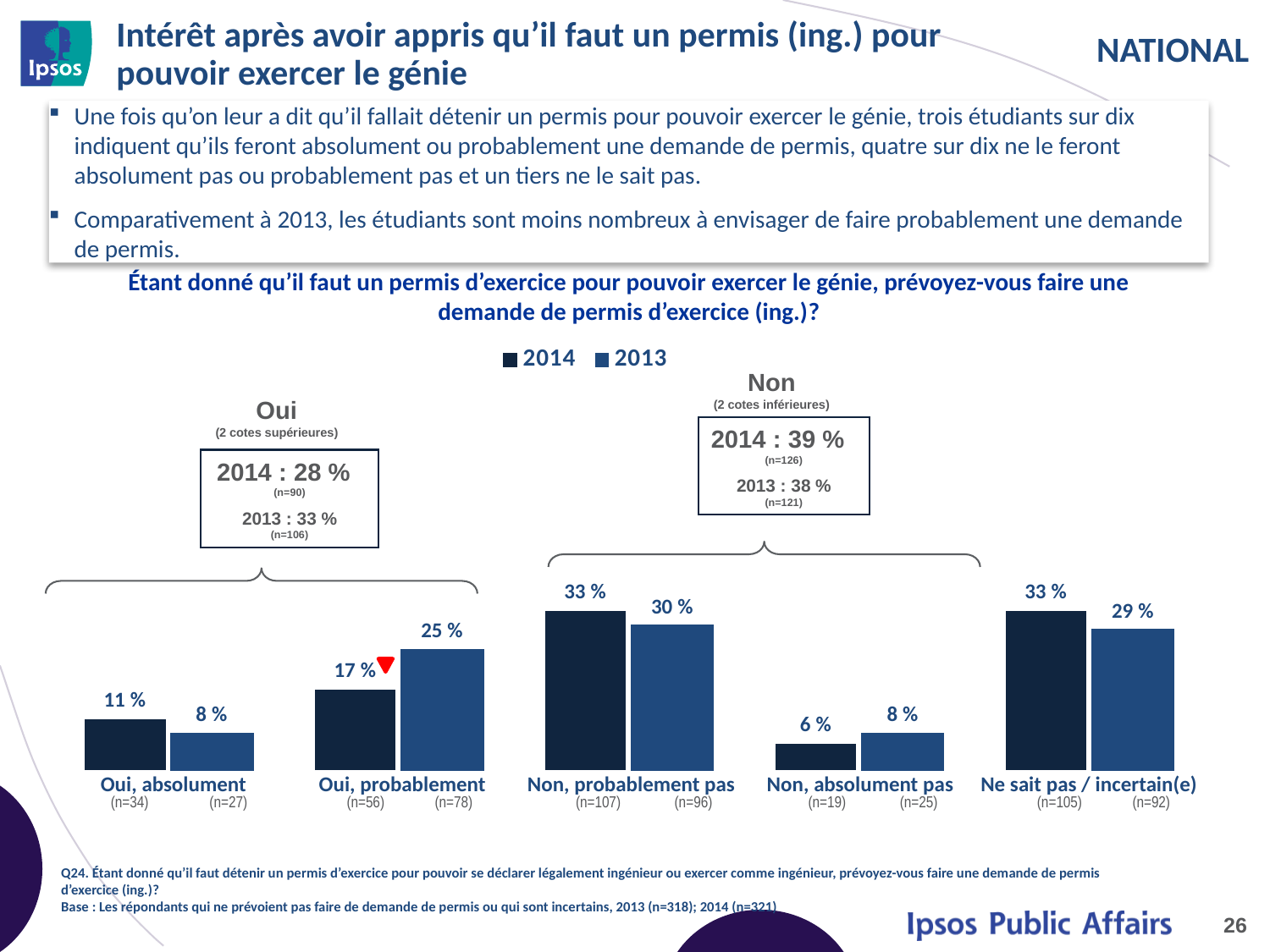

# Intérêt après avoir appris qu’il faut un permis (ing.) pour 		 pouvoir exercer le génie
Une fois qu’on leur a dit qu’il fallait détenir un permis pour pouvoir exercer le génie, trois étudiants sur dix indiquent qu’ils feront absolument ou probablement une demande de permis, quatre sur dix ne le feront absolument pas ou probablement pas et un tiers ne le sait pas.
Comparativement à 2013, les étudiants sont moins nombreux à envisager de faire probablement une demande de permis.

### Chart

| Category | 2014 | 2013 |
|---|---|---|
| Yes, I definitely will | 0.11 | 0.08 |
| Oui, probablement | 0.17 | 0.25 |
| No, I probably won't | 0.33 | 0.3 |
| No, I definitely won't | 0.06 | 0.08 |
| Don't know/ Unsure | 0.33 | 0.29 |
Étant donné qu’il faut un permis d’exercice pour pouvoir exercer le génie, prévoyez-vous faire une demande de permis d’exercice (ing.)?

Non
(2 cotes inférieures)

Oui
(2 cotes supérieures)
2014 : 39 %     (n=126)
2013 : 38 %
(n=121)
2014 : 28 %     (n=90)
2013 : 33 %
(n=106)

| Oui, absolument (n=34) (n=27) | Oui, probablement (n=56) (n=78) | Non, probablement pas (n=107) (n=96) | Non, absolument pas (n=19) (n=25) | Ne sait pas / incertain(e) (n=105) (n=92) |
| --- | --- | --- | --- | --- |
Q24. Étant donné qu’il faut détenir un permis d’exercice pour pouvoir se déclarer légalement ingénieur ou exercer comme ingénieur, prévoyez-vous faire une demande de permis d’exercice (ing.)?
Base : Les répondants qui ne prévoient pas faire de demande de permis ou qui sont incertains, 2013 (n=318); 2014 (n=321)
26